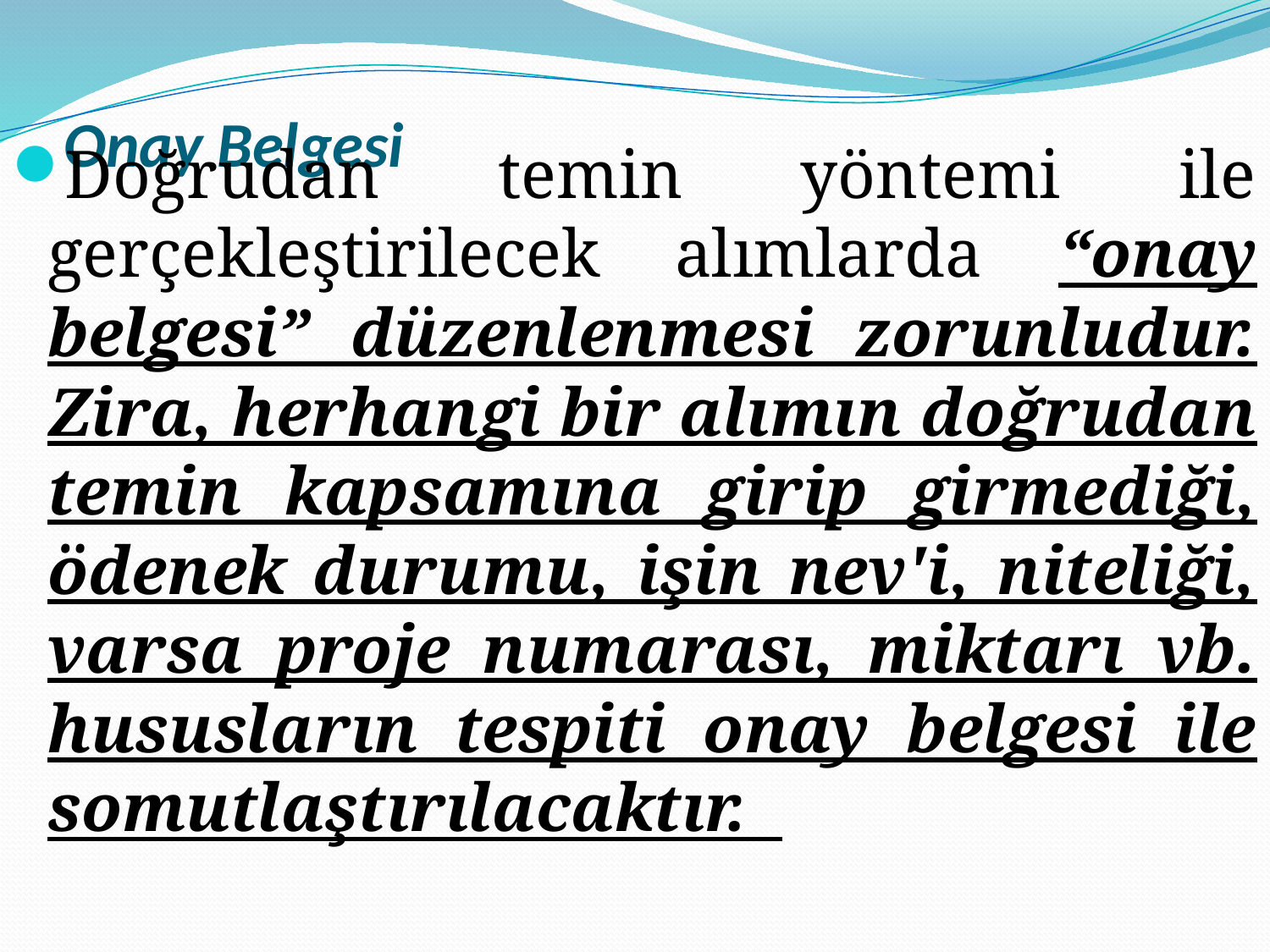

# Onay Belgesi
Doğrudan temin yöntemi ile gerçekleştirilecek alımlarda “onay belgesi” düzenlenmesi zorunludur. Zira, herhangi bir alımın doğrudan temin kapsamına girip girmediği, ödenek durumu, işin nev'i, niteliği, varsa proje numarası, miktarı vb. hususların tespiti onay belgesi ile somutlaştırılacaktır.